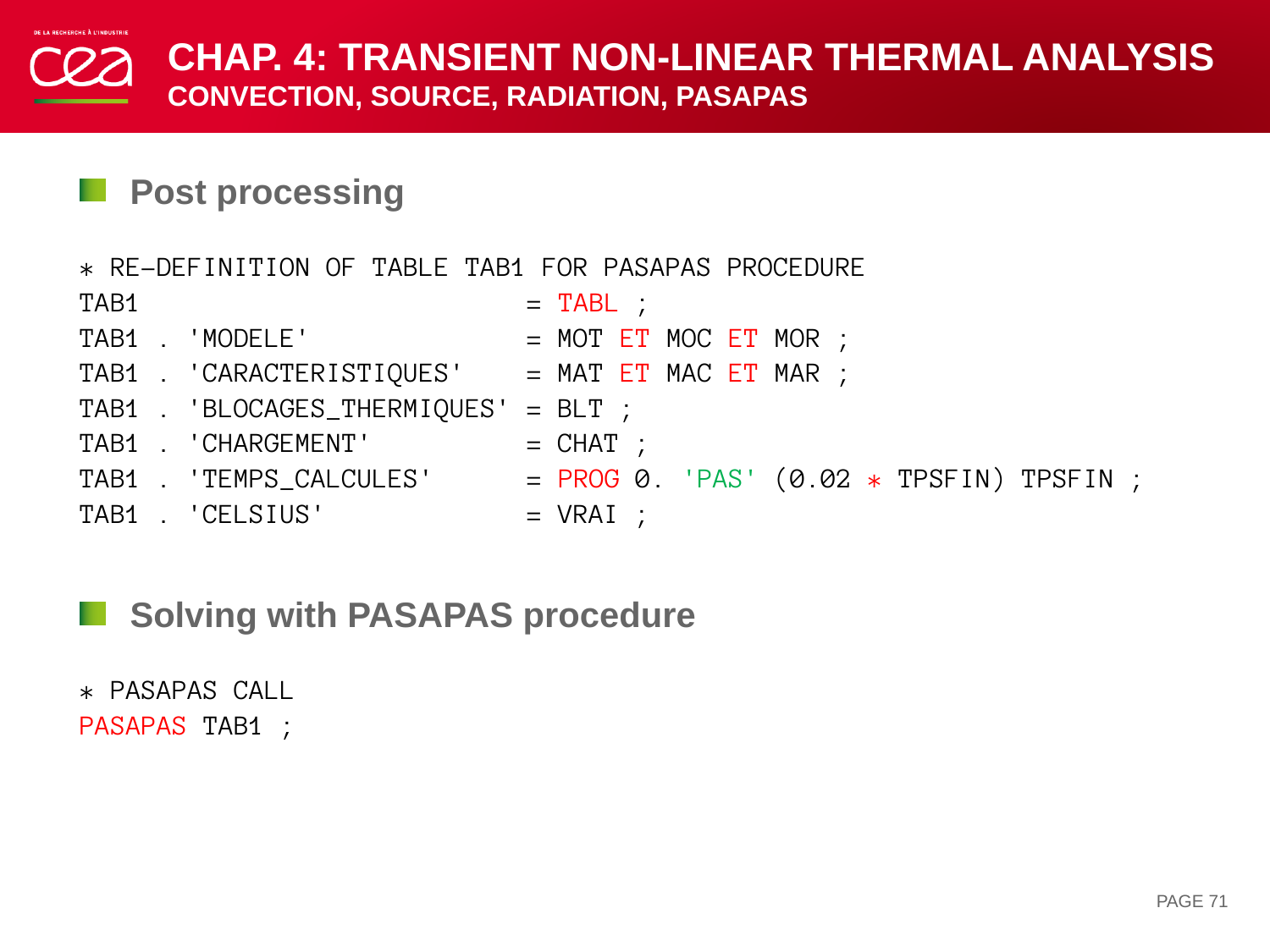

# Chap. 4: Transient NON-linear thermal analysis convection, source, RADIATION, PASAPAS
Post processing

* RE-DEFINITION OF TABLE TAB1 FOR PASAPAS PROCEDURE
TAB1                         = TABL ;
TAB1 . 'MODELE'              = MOT ET MOC ET MOR ;
TAB1 . 'CARACTERISTIQUES'    = MAT ET MAC ET MAR ;
TAB1 . 'BLOCAGES_THERMIQUES' = BLT ;
TAB1 . 'CHARGEMENT'          = CHAT ;
TAB1 . 'TEMPS_CALCULES'      = PROG 0. 'PAS' (0.02 * TPSFIN) TPSFIN ;
TAB1 . 'CELSIUS'             = VRAI ;

Solving with PASAPAS procedure

* PASAPAS CALL
PASAPAS TAB1 ;
PAGE 71